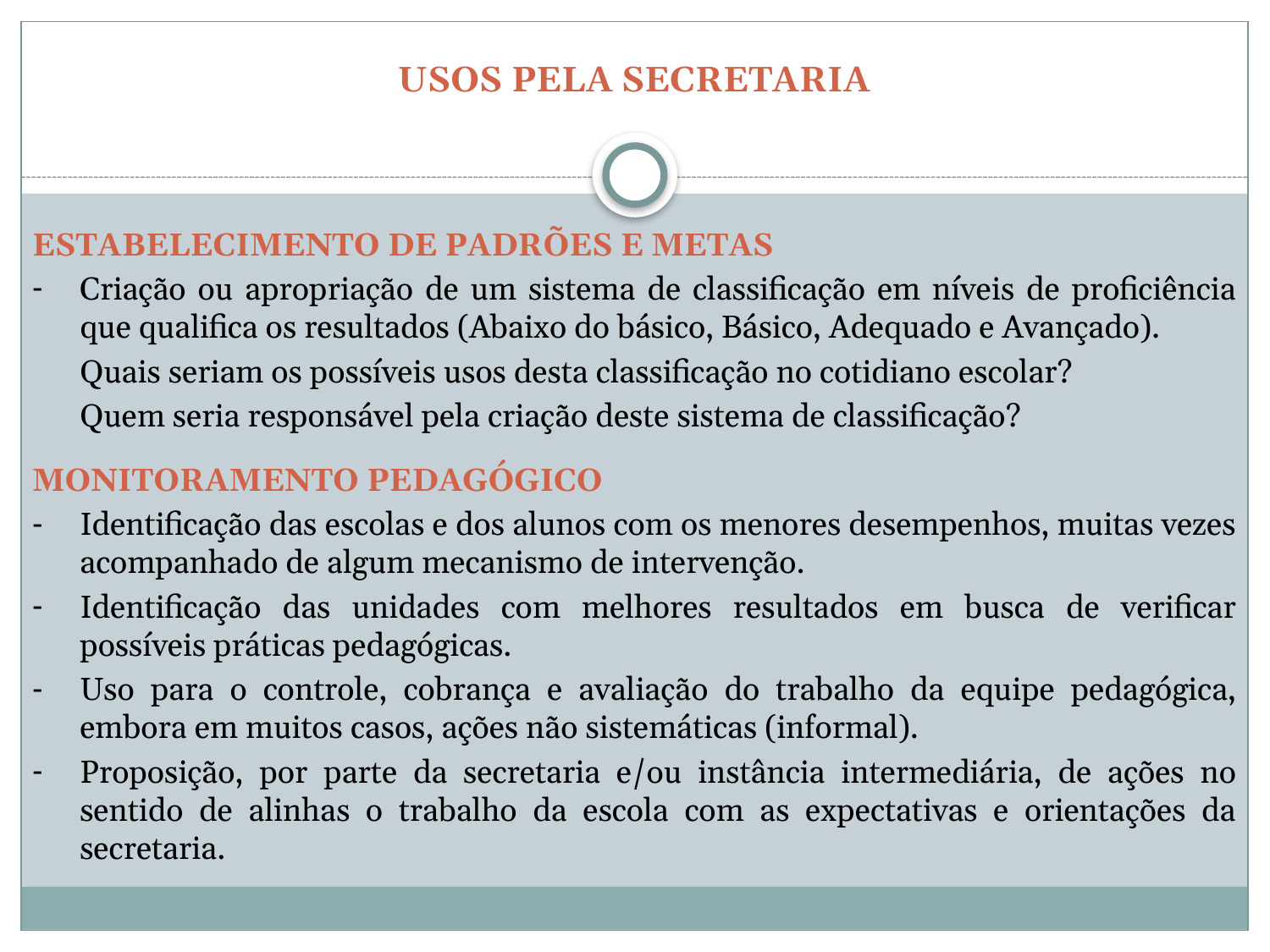

# USOS PELA SECRETARIA

ESTABELECIMENTO DE PADRÕES E METAS
Criação ou apropriação de um sistema de classificação em níveis de proficiência que qualifica os resultados (Abaixo do básico, Básico, Adequado e Avançado).
	Quais seriam os possíveis usos desta classificação no cotidiano escolar?
	Quem seria responsável pela criação deste sistema de classificação?

MONITORAMENTO PEDAGÓGICO
Identificação das escolas e dos alunos com os menores desempenhos, muitas vezes acompanhado de algum mecanismo de intervenção.
Identificação das unidades com melhores resultados em busca de verificar possíveis práticas pedagógicas.
Uso para o controle, cobrança e avaliação do trabalho da equipe pedagógica, embora em muitos casos, ações não sistemáticas (informal).
Proposição, por parte da secretaria e/ou instância intermediária, de ações no sentido de alinhas o trabalho da escola com as expectativas e orientações da secretaria.